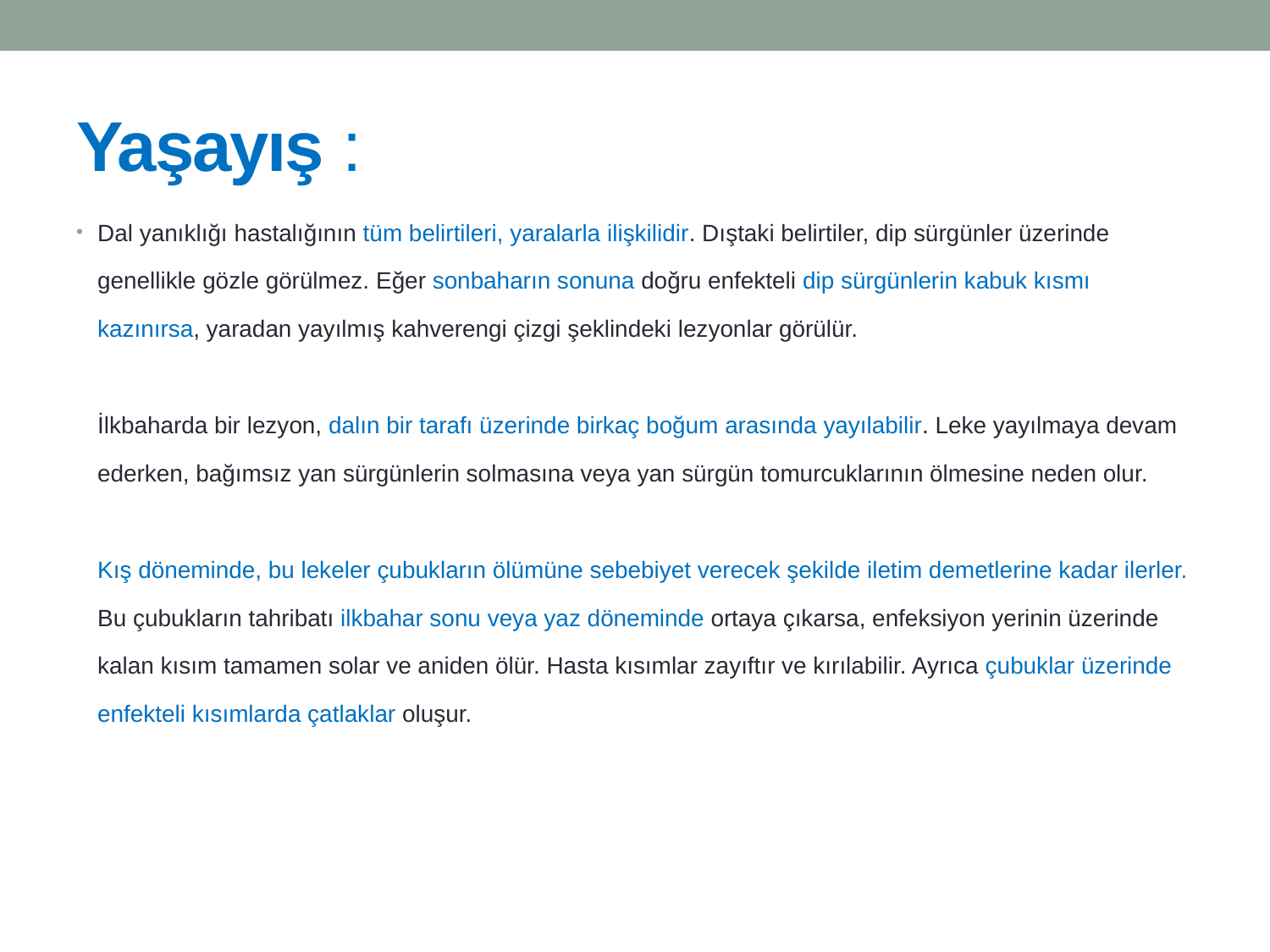

# Yaşayış :

Dal yanıklığı hastalığının tüm belirtileri, yaralarla ilişkilidir. Dıştaki belirtiler, dip sürgünler üzerinde genellikle gözle görülmez. Eğer sonbaharın sonuna doğru enfekteli dip sürgünlerin kabuk kısmı kazınırsa, yaradan yayılmış kahverengi çizgi şeklindeki lezyonlar görülür.
İlkbaharda bir lezyon, dalın bir tarafı üzerinde birkaç boğum arasında yayılabilir. Leke yayılmaya devam ederken, bağımsız yan sürgünlerin solmasına veya yan sürgün tomurcuklarının ölmesine neden olur.
Kış döneminde, bu lekeler çubukların ölümüne sebebiyet verecek şekilde iletim demetlerine kadar ilerler. Bu çubukların tahribatı ilkbahar sonu veya yaz döneminde ortaya çıkarsa, enfeksiyon yerinin üzerinde kalan kısım tamamen solar ve aniden ölür. Hasta kısımlar zayıftır ve kırılabilir. Ayrıca çubuklar üzerinde enfekteli kısımlarda çatlaklar oluşur.